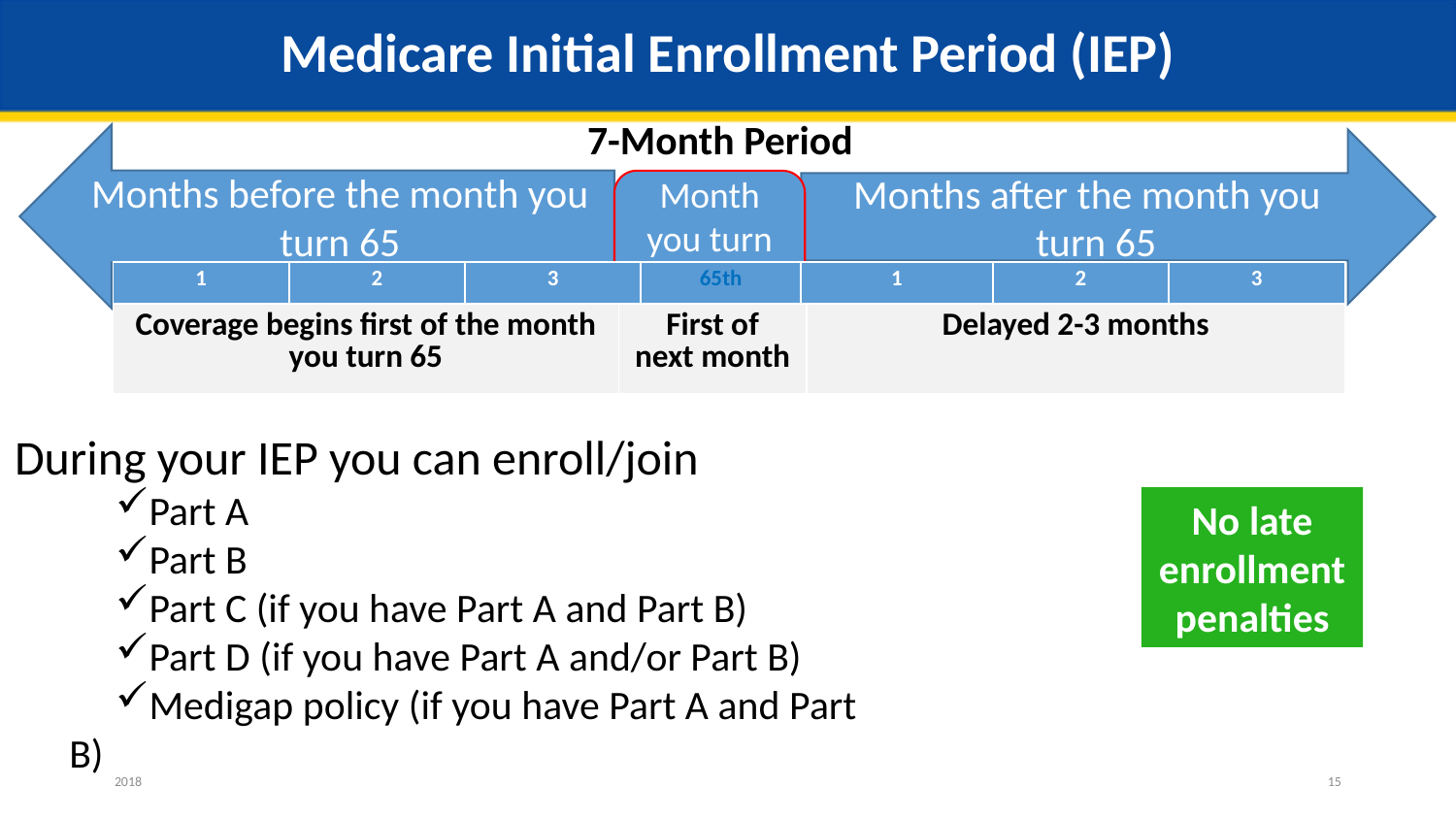

# Medicare Initial Enrollment Period (IEP)
7-Month Period
Months before the month you turn 65
Months after the month you   turn 65
Month you turn 65
| 1 | 2 | 3 | 65th | 1 | 2 | 3 |
| --- | --- | --- | --- | --- | --- | --- |
| Coverage begins first of the month you turn 65 | First of next month | Delayed 2-3 months |
| --- | --- | --- |
During your IEP you can enroll/join
Part A
Part B
Part C (if you have Part A and Part B)
Part D (if you have Part A and/or Part B)
Medigap policy (if you have Part A and Part B)
No late enrollment penalties
2018
15